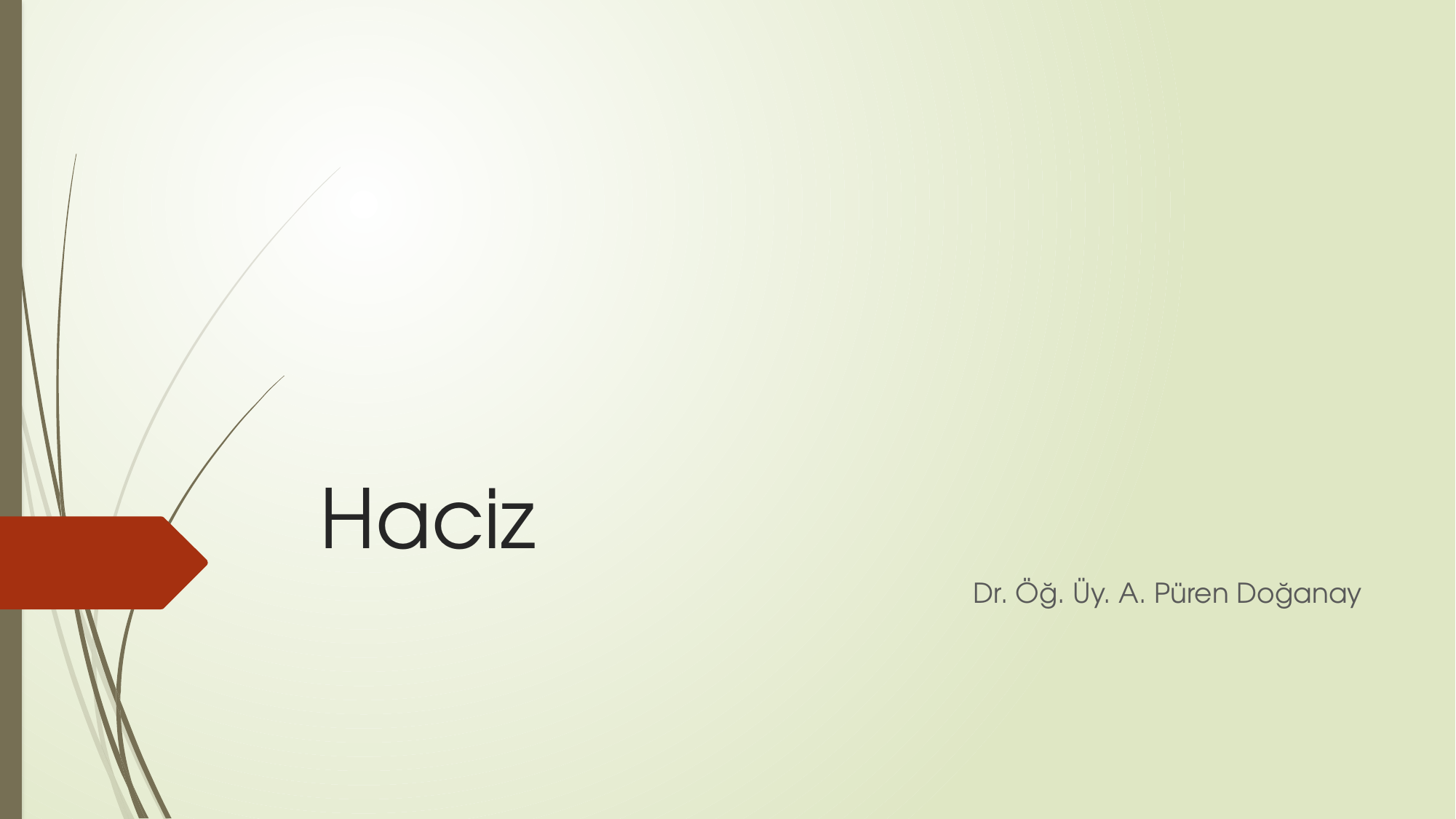

# Haciz
Dr. Öğ. Üy. A. Püren Doğanay